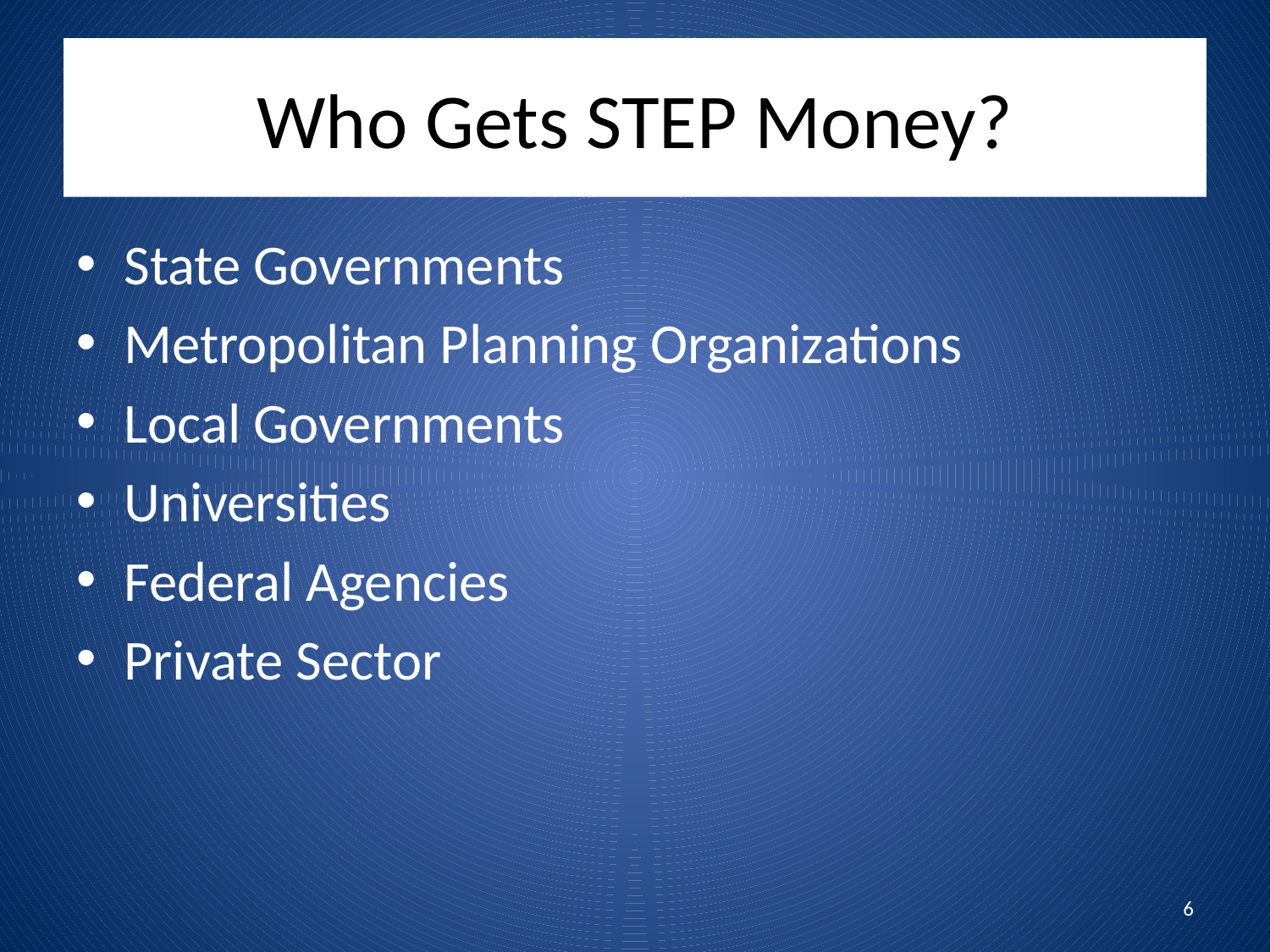

# Who Gets STEP Money?
State Governments
Metropolitan Planning Organizations
Local Governments
Universities
Federal Agencies
Private Sector
6